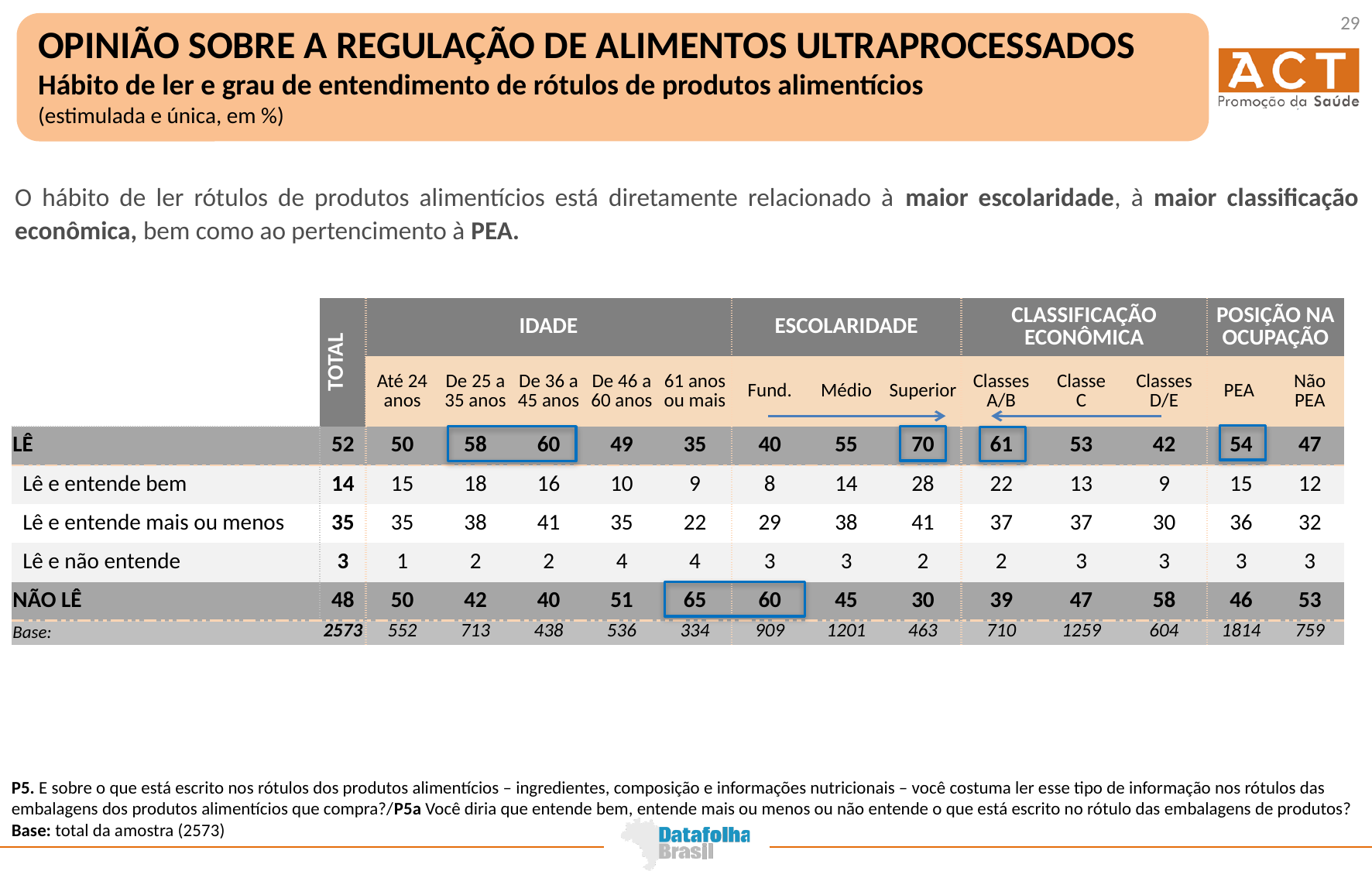

29
OPINIÃO SOBRE A REGULAÇÃO DE ALIMENTOS ULTRAPROCESSADOS
Hábito de ler e grau de entendimento de rótulos de produtos alimentícios
(estimulada e única, em %)
O hábito de ler rótulos de produtos alimentícios está diretamente relacionado à maior escolaridade, à maior classificação econômica, bem como ao pertencimento à PEA.
|  | TOTAL | IDADE |  |  |  |  | ESCOLARIDADE |  |  | CLASSIFICAÇÃO ECONÔMICA |  |  | POSIÇÃO NA OCUPAÇÃO |  |
| --- | --- | --- | --- | --- | --- | --- | --- | --- | --- | --- | --- | --- | --- | --- |
|  |  | Até 24 anos | De 25 a 35 anos | De 36 a 45 anos | De 46 a 60 anos | 61 anos ou mais | Fund. | Médio | Superior | Classes A/B | Classe C | Classes D/E | PEA | Não PEA |
| LÊ | 52 | 50 | 58 | 60 | 49 | 35 | 40 | 55 | 70 | 61 | 53 | 42 | 54 | 47 |
| Lê e entende bem | 14 | 15 | 18 | 16 | 10 | 9 | 8 | 14 | 28 | 22 | 13 | 9 | 15 | 12 |
| Lê e entende mais ou menos | 35 | 35 | 38 | 41 | 35 | 22 | 29 | 38 | 41 | 37 | 37 | 30 | 36 | 32 |
| Lê e não entende | 3 | 1 | 2 | 2 | 4 | 4 | 3 | 3 | 2 | 2 | 3 | 3 | 3 | 3 |
| NÃO LÊ | 48 | 50 | 42 | 40 | 51 | 65 | 60 | 45 | 30 | 39 | 47 | 58 | 46 | 53 |
| Base: | 2573 | 552 | 713 | 438 | 536 | 334 | 909 | 1201 | 463 | 710 | 1259 | 604 | 1814 | 759 |

P5. E sobre o que está escrito nos rótulos dos produtos alimentícios – ingredientes, composição e informações nutricionais – você costuma ler esse tipo de informação nos rótulos das embalagens dos produtos alimentícios que compra?/P5a Você diria que entende bem, entende mais ou menos ou não entende o que está escrito no rótulo das embalagens de produtos?
Base: total da amostra (2573)